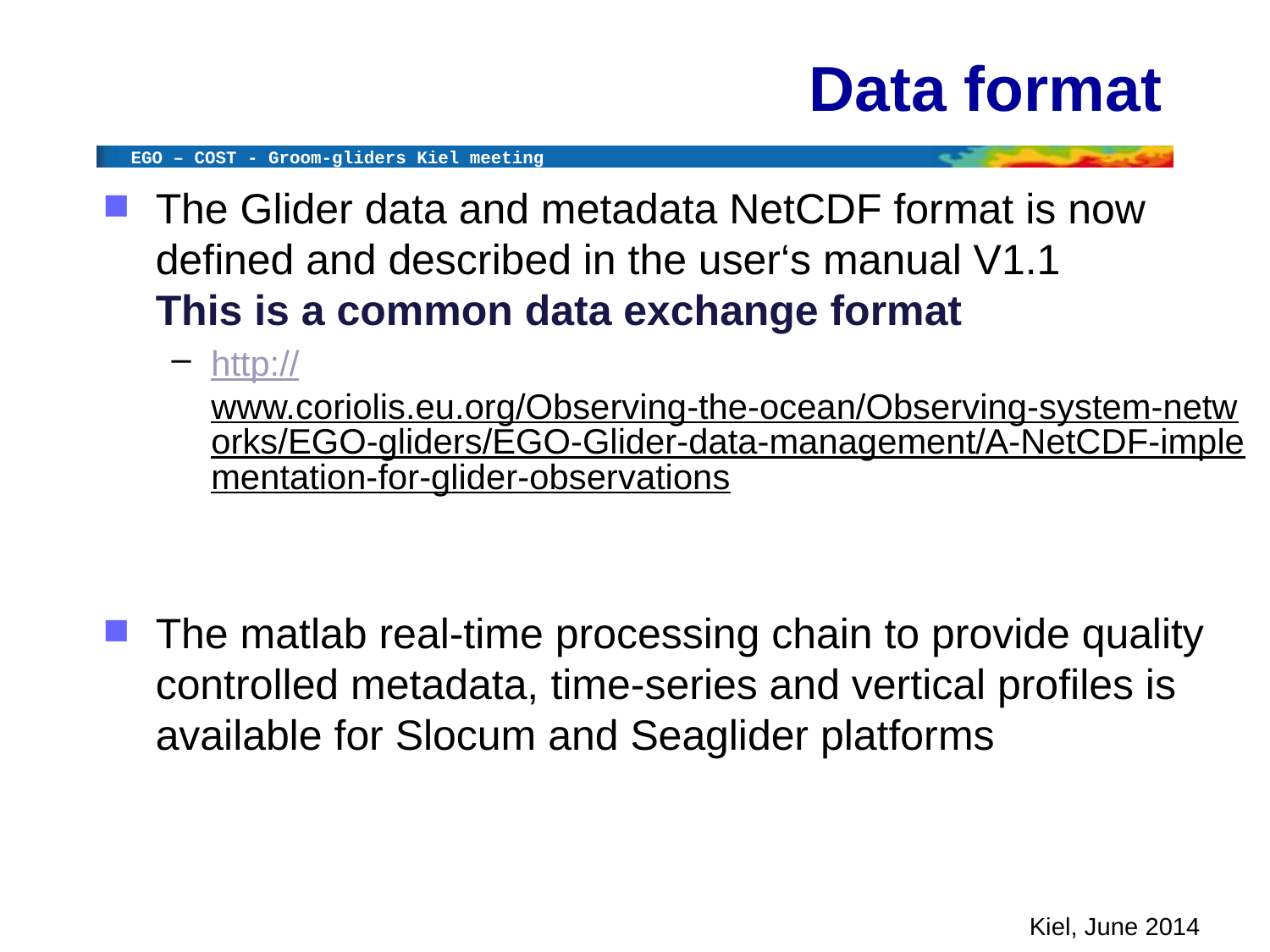

# Data format
The Glider data and metadata NetCDF format is now defined and described in the user‘s manual V1.1
This is a common data exchange format
http://www.coriolis.eu.org/Observing-the-ocean/Observing-system-networks/EGO-gliders/EGO-Glider-data-management/A-NetCDF-implementation-for-glider-observations

The matlab real-time processing chain to provide quality controlled metadata, time-series and vertical profiles is available for Slocum and Seaglider platforms